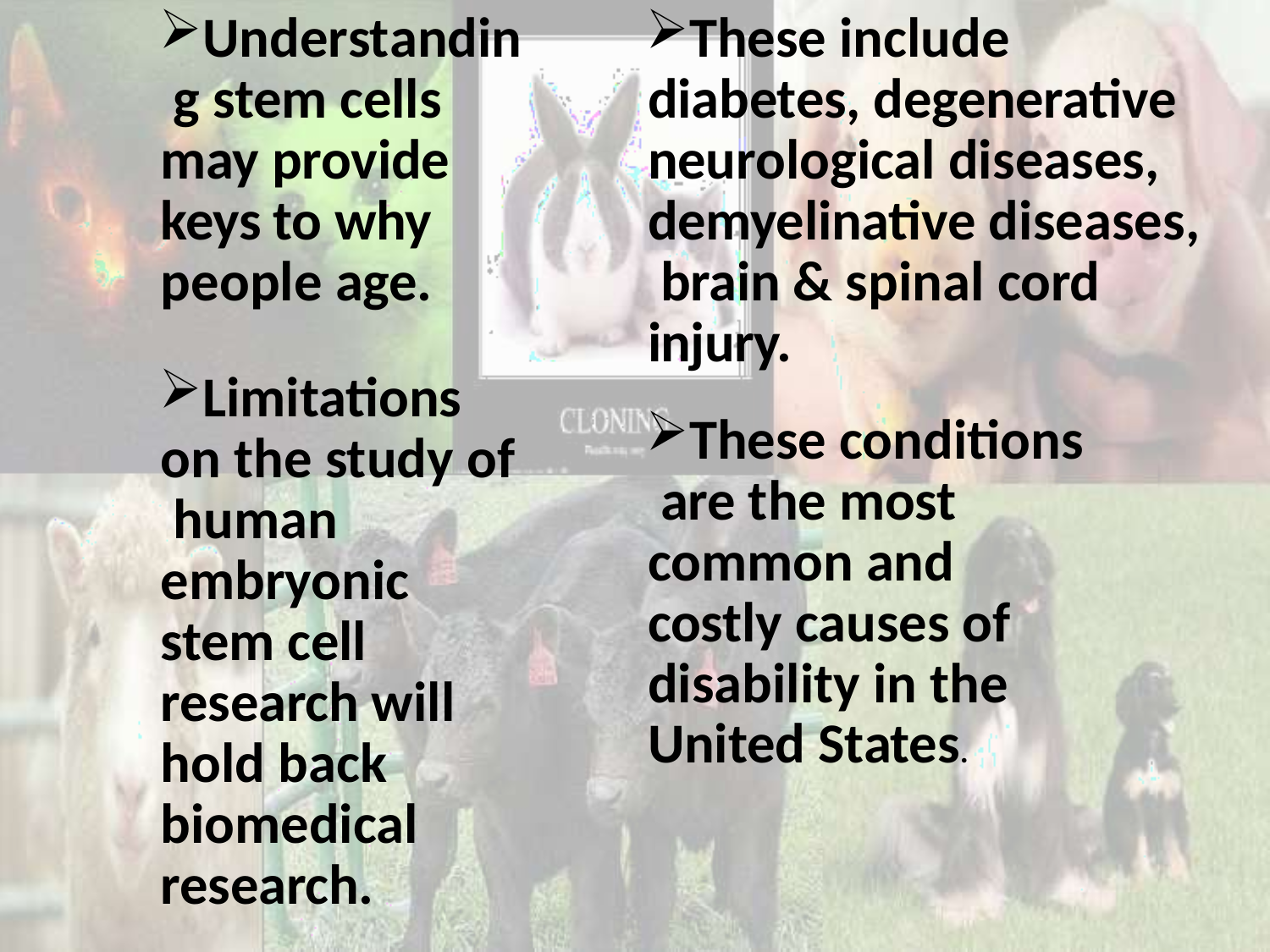

Understandin  g stem cells  may provide  keys to why  people age.
These include  diabetes, degenerative  neurological diseases,  demyelinative diseases,  brain & spinal cord  injury.
These conditions  are the most  common and  costly causes of  disability in the  United States.
Limitations  on the study of  human  embryonic  stem cell  research will  hold back  biomedical  research.